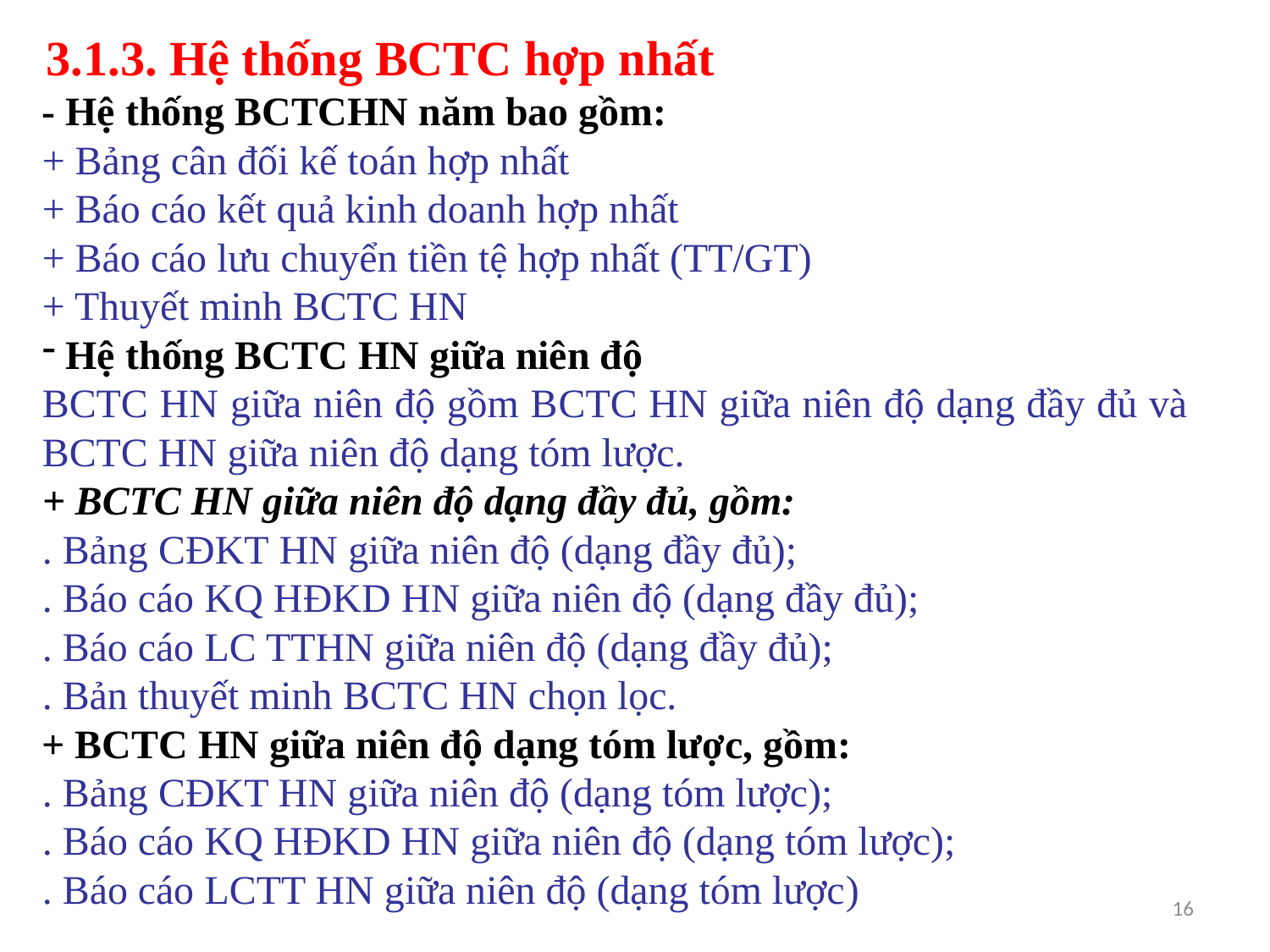

3.1.3. Hệ thống BCTC hợp nhất
- Hệ thống BCTCHN năm bao gồm:
+ Bảng cân đối kế toán hợp nhất
+ Báo cáo kết quả kinh doanh hợp nhất
+ Báo cáo lưu chuyển tiền tệ hợp nhất (TT/GT)
+ Thuyết minh BCTC HN
 Hệ thống BCTC HN giữa niên độ
BCTC HN giữa niên độ gồm BCTC HN giữa niên độ dạng đầy đủ và BCTC HN giữa niên độ dạng tóm lược.
+ BCTC HN giữa niên độ dạng đầy đủ, gồm:
. Bảng CĐKT HN giữa niên độ (dạng đầy đủ);
. Báo cáo KQ HĐKD HN giữa niên độ (dạng đầy đủ);
. Báo cáo LC TTHN giữa niên độ (dạng đầy đủ);
. Bản thuyết minh BCTC HN chọn lọc.
+ BCTC HN giữa niên độ dạng tóm lược, gồm:
. Bảng CĐKT HN giữa niên độ (dạng tóm lược);
. Báo cáo KQ HĐKD HN giữa niên độ (dạng tóm lược);
. Báo cáo LCTT HN giữa niên độ (dạng tóm lược)
16